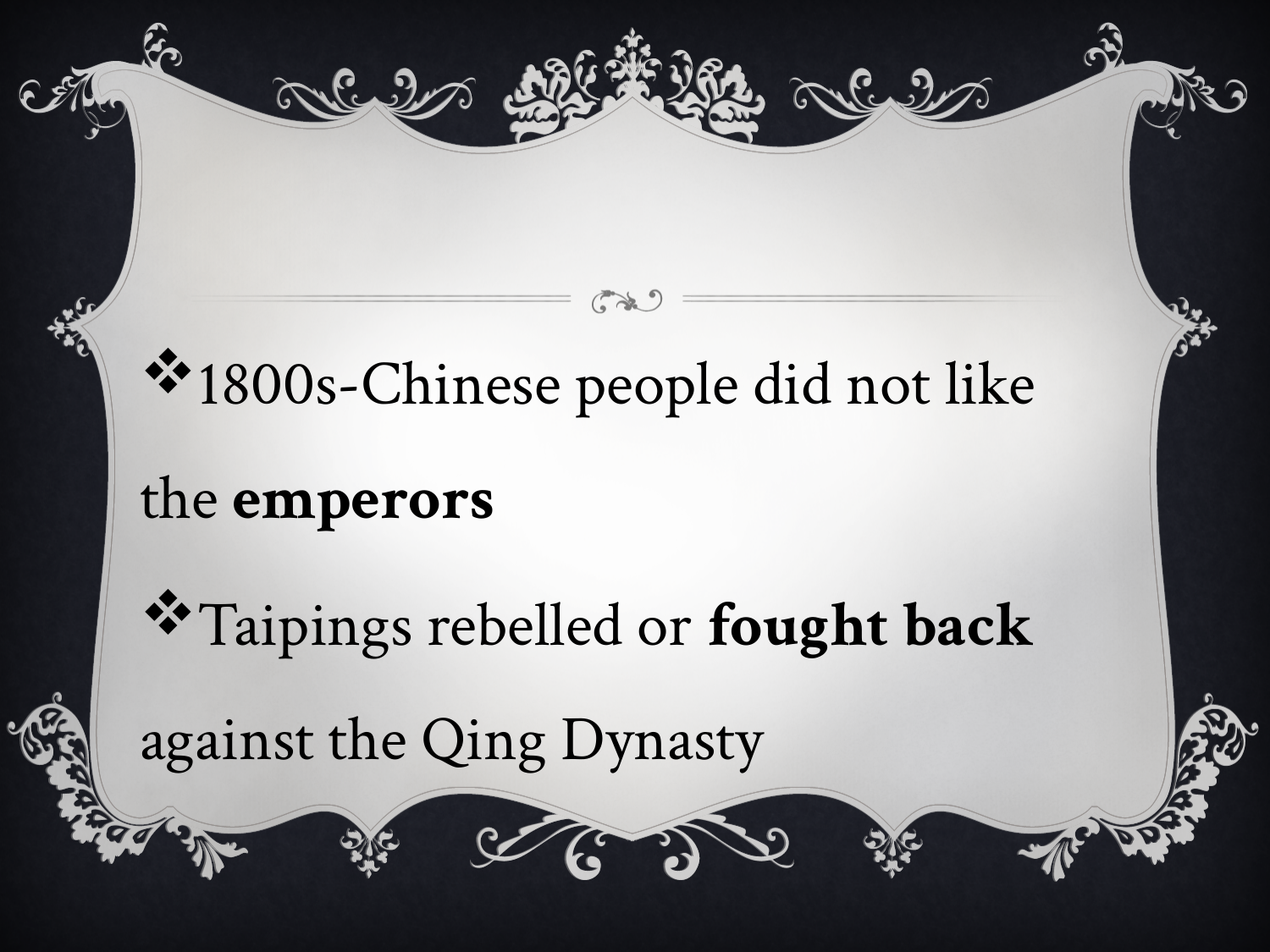

#
1800s-Chinese people did not like the emperors
Taipings rebelled or fought back against the Qing Dynasty